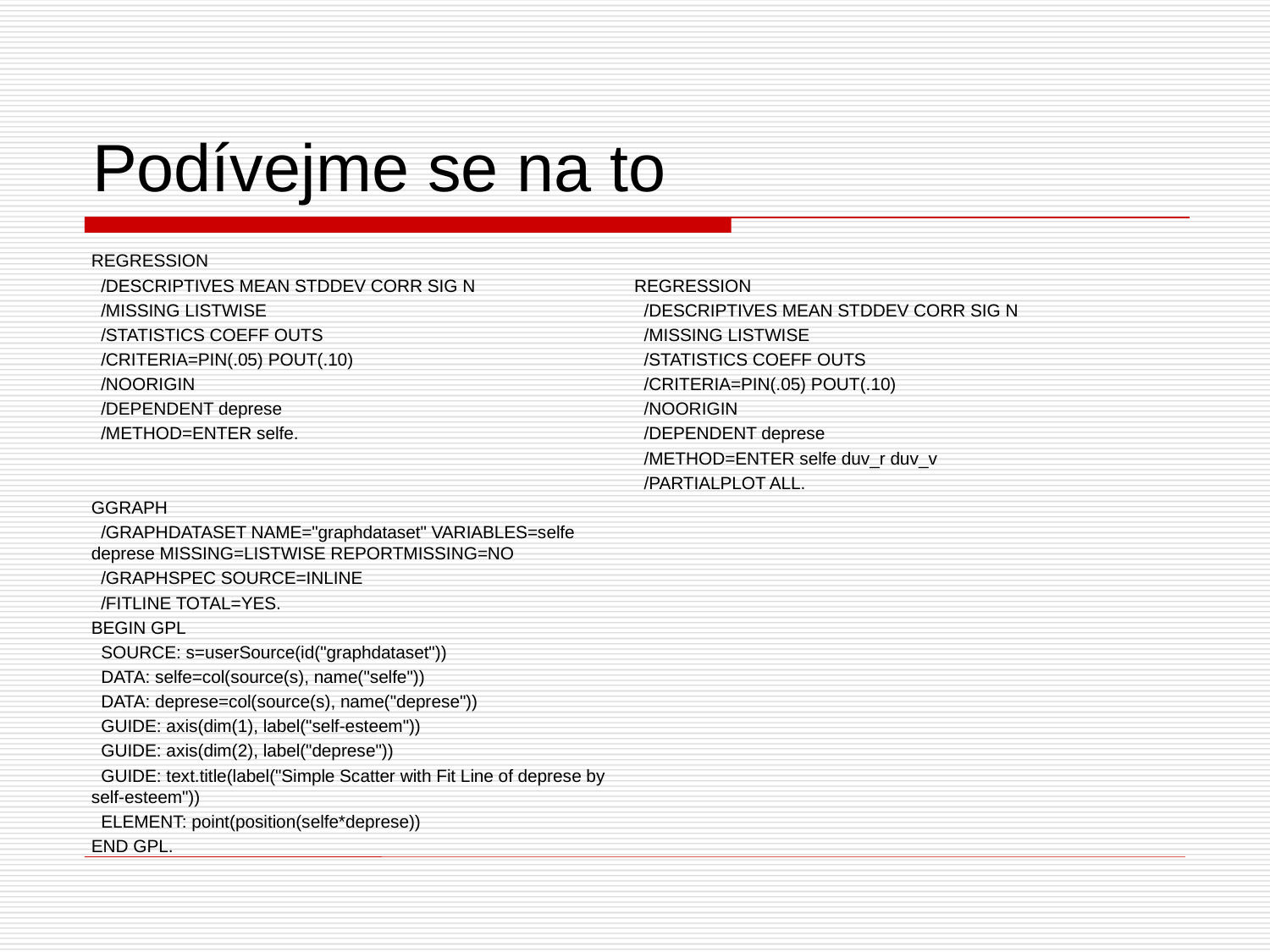

# Podívejme se na to
REGRESSION
  /DESCRIPTIVES MEAN STDDEV CORR SIG N
  /MISSING LISTWISE
  /STATISTICS COEFF OUTS
  /CRITERIA=PIN(.05) POUT(.10)
  /NOORIGIN
  /DEPENDENT deprese
  /METHOD=ENTER selfe.

GGRAPH
  /GRAPHDATASET NAME="graphdataset" VARIABLES=selfe deprese MISSING=LISTWISE REPORTMISSING=NO
  /GRAPHSPEC SOURCE=INLINE
  /FITLINE TOTAL=YES.
BEGIN GPL
  SOURCE: s=userSource(id("graphdataset"))
  DATA: selfe=col(source(s), name("selfe"))
  DATA: deprese=col(source(s), name("deprese"))
  GUIDE: axis(dim(1), label("self-esteem"))
  GUIDE: axis(dim(2), label("deprese"))
  GUIDE: text.title(label("Simple Scatter with Fit Line of deprese by self-esteem"))
  ELEMENT: point(position(selfe*deprese))
END GPL.

REGRESSION
  /DESCRIPTIVES MEAN STDDEV CORR SIG N
  /MISSING LISTWISE
  /STATISTICS COEFF OUTS
  /CRITERIA=PIN(.05) POUT(.10)
  /NOORIGIN
  /DEPENDENT deprese
  /METHOD=ENTER selfe duv_r duv_v
  /PARTIALPLOT ALL.